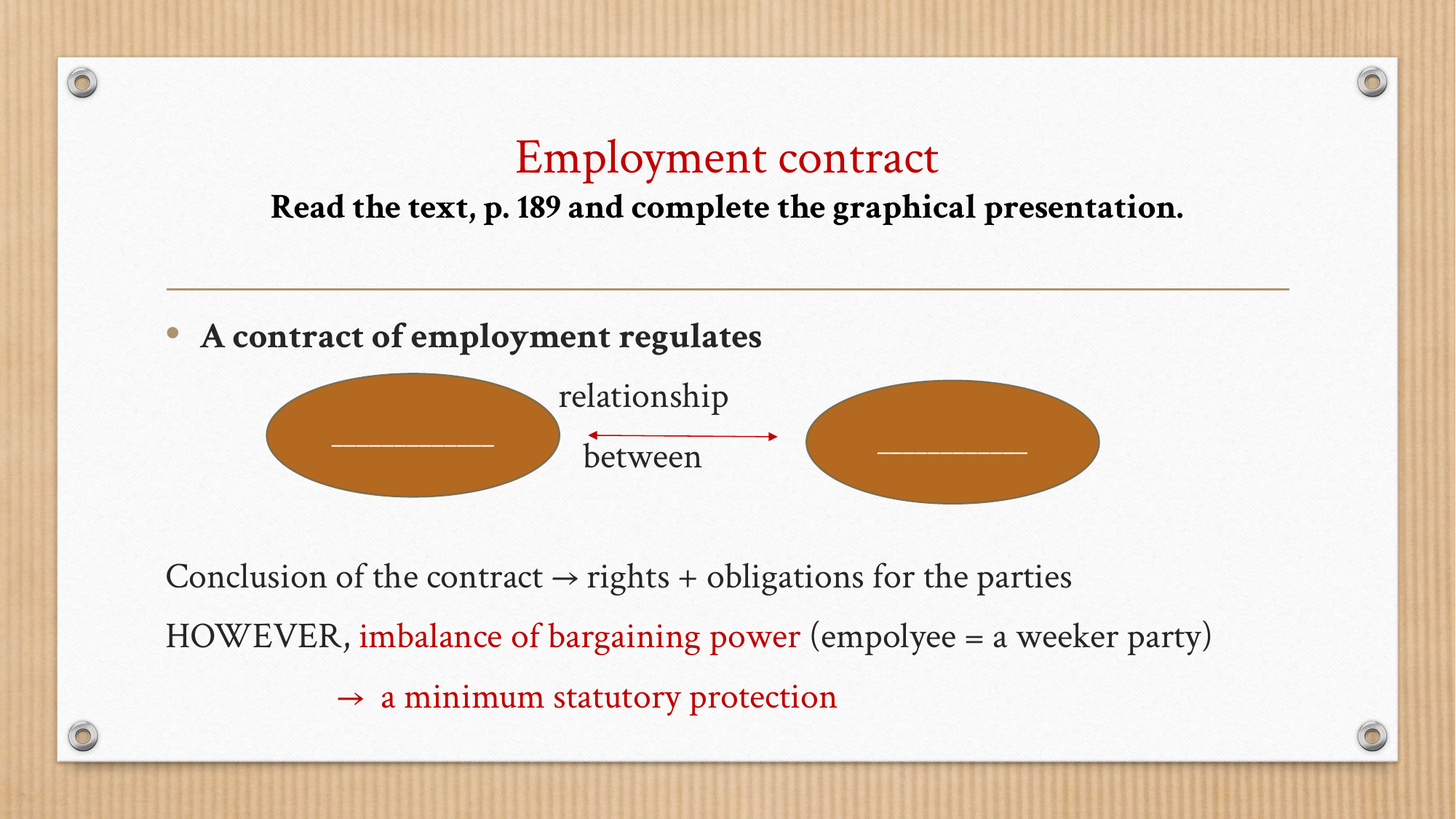

# Employment contract Read the text, p. 189 and complete the graphical presentation.
A contract of employment regulates
                                                relationship
                                                   between

Conclusion of the contract → rights + obligations for the parties
HOWEVER, imbalance of bargaining power (empolyee = a weeker party)
                     →  a minimum statutory protection
_____________
____________